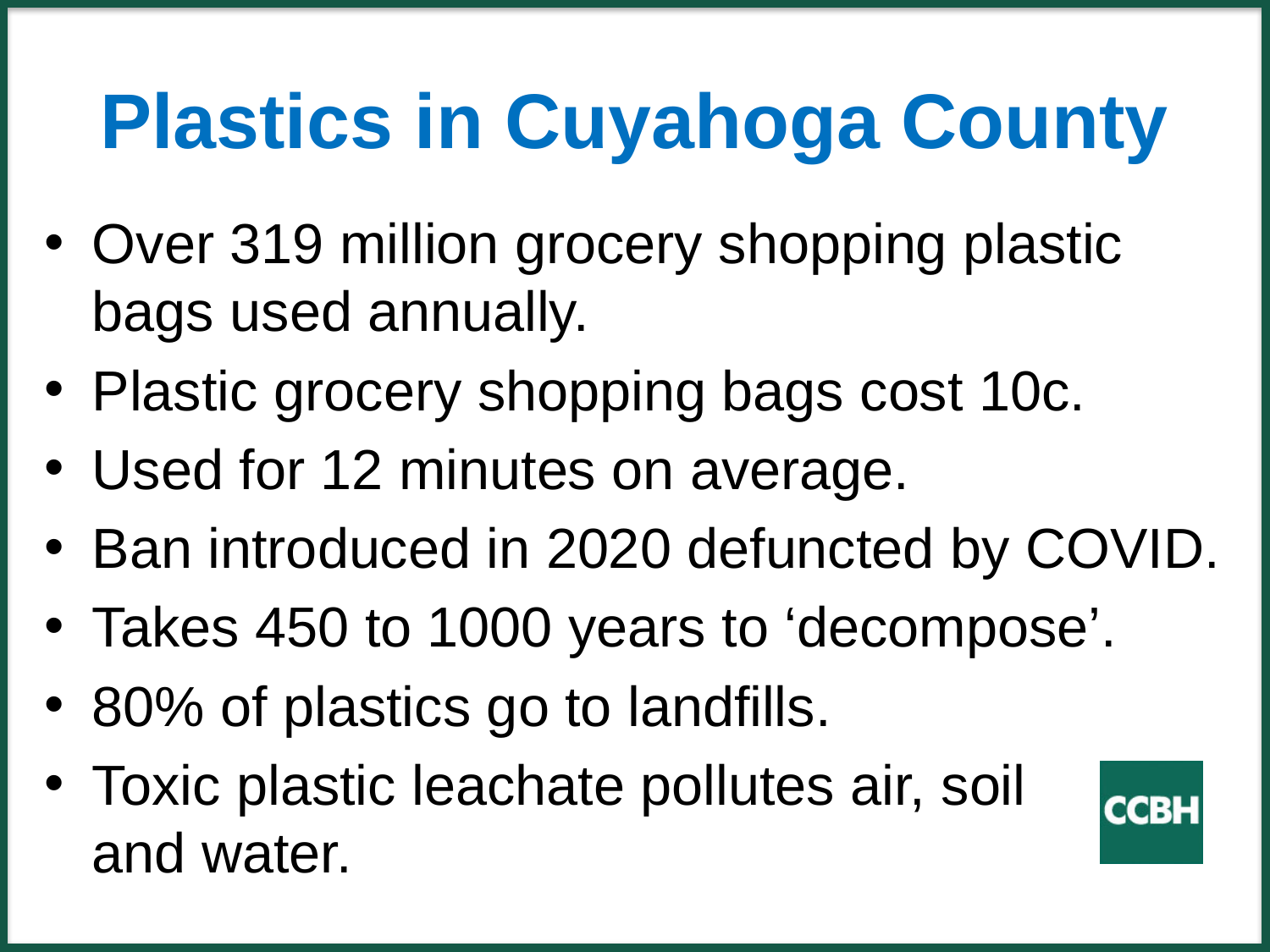

# Plastics in Cuyahoga County
Over 319 million grocery shopping plastic bags used annually.
Plastic grocery shopping bags cost 10c.
Used for 12 minutes on average.
Ban introduced in 2020 defuncted by COVID.
Takes 450 to 1000 years to ‘decompose’.
80% of plastics go to landfills.
Toxic plastic leachate pollutes air, soil        and water.